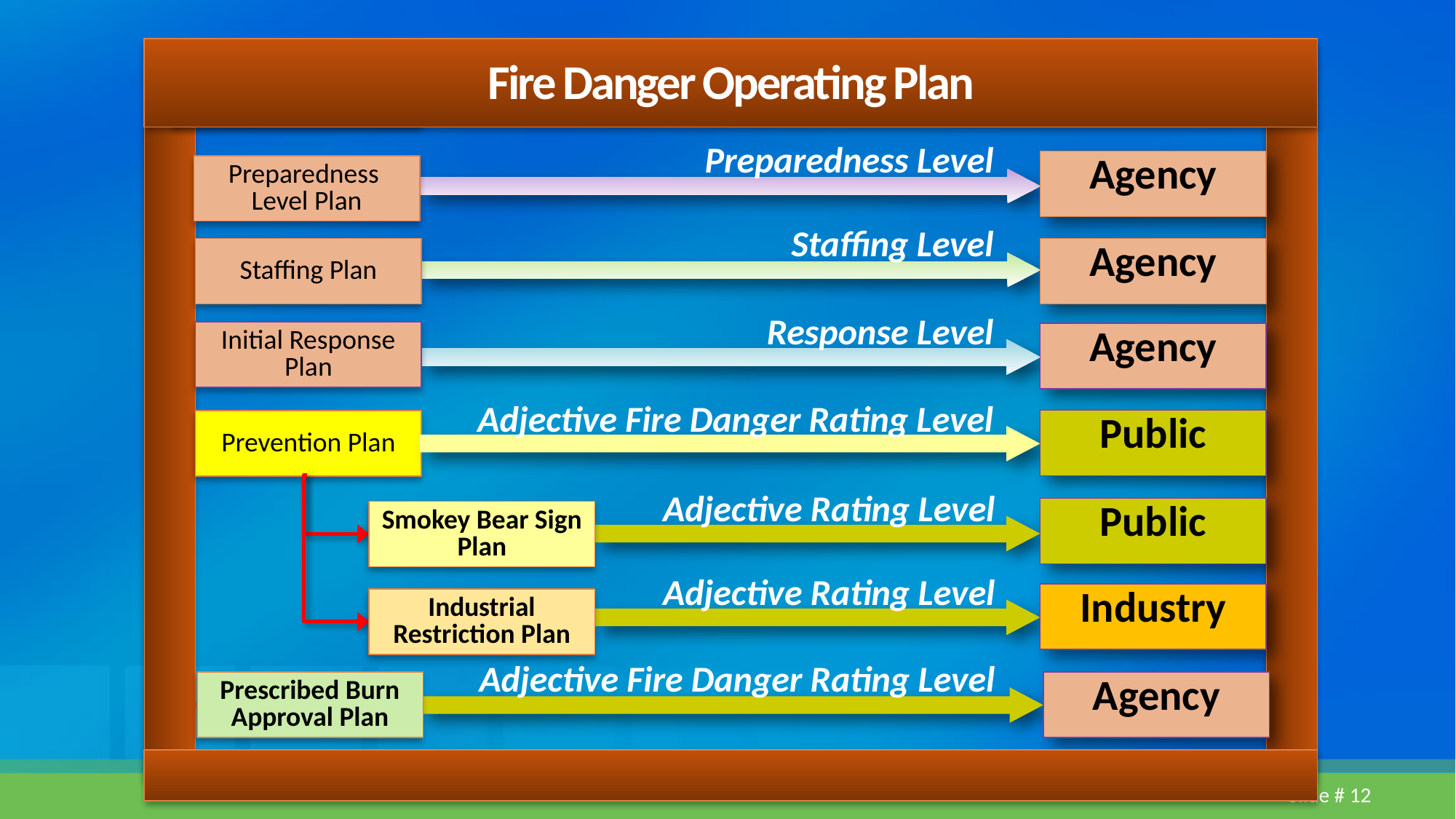

Fire Danger Operating Plan
# Fire Danger Operating Plan
Preparedness Level
Agency
Preparedness  Level Plan

Staffing Level
Staffing Plan
Agency

Response Level
Initial Response Plan
Agency

Adjective Fire Danger Rating Level
Public
Prevention Plan

Adjective Rating Level
Public
Smokey Bear Sign Plan

Adjective Rating Level
Industry
Industrial Restriction Plan

Adjective Fire Danger Rating Level
Prescribed Burn Approval Plan
Agency